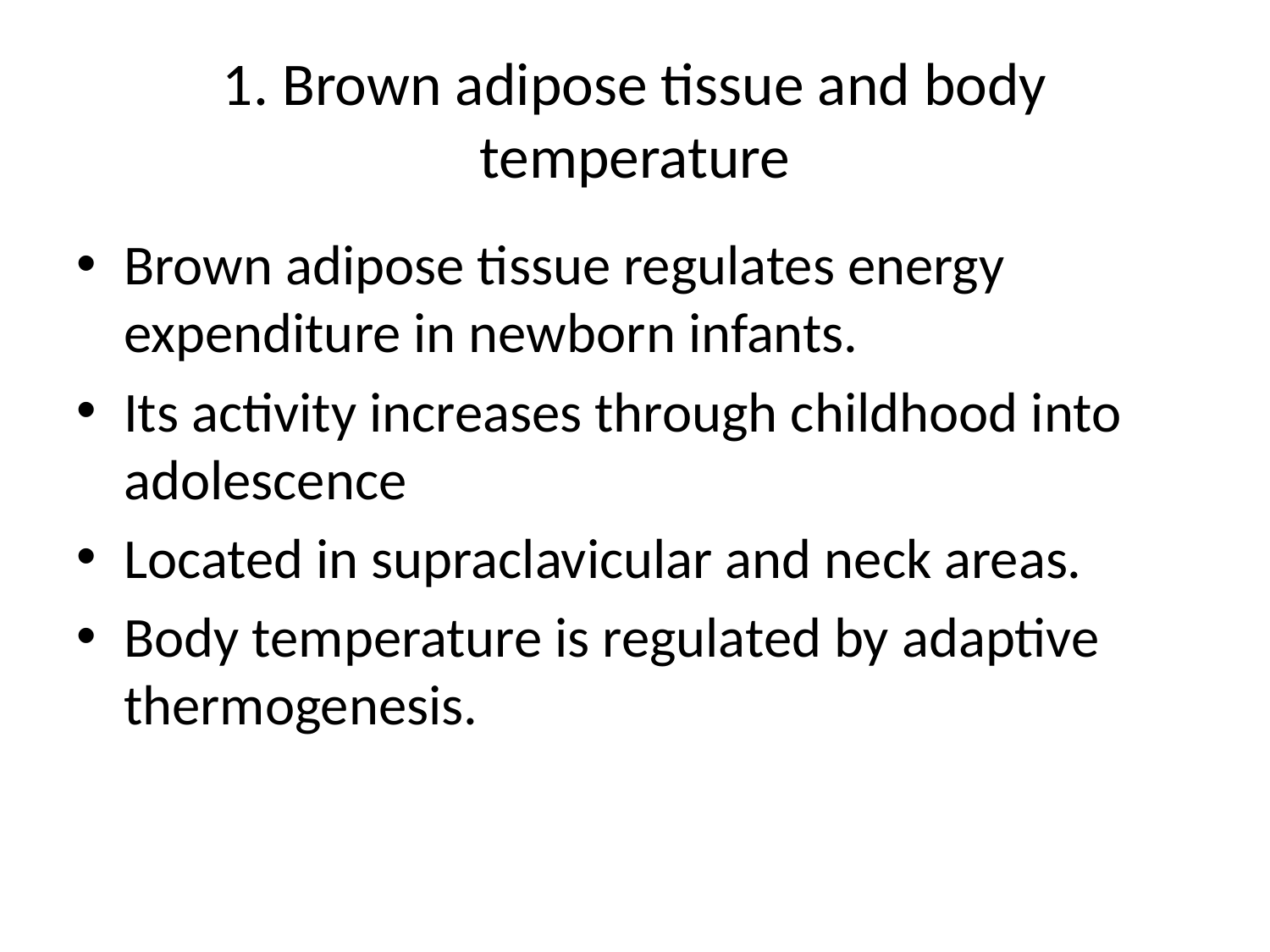

# 1. Brown adipose tissue and body temperature
Brown adipose tissue regulates energy expenditure in newborn infants.
Its activity increases through childhood into adolescence
Located in supraclavicular and neck areas.
Body temperature is regulated by adaptive thermogenesis.